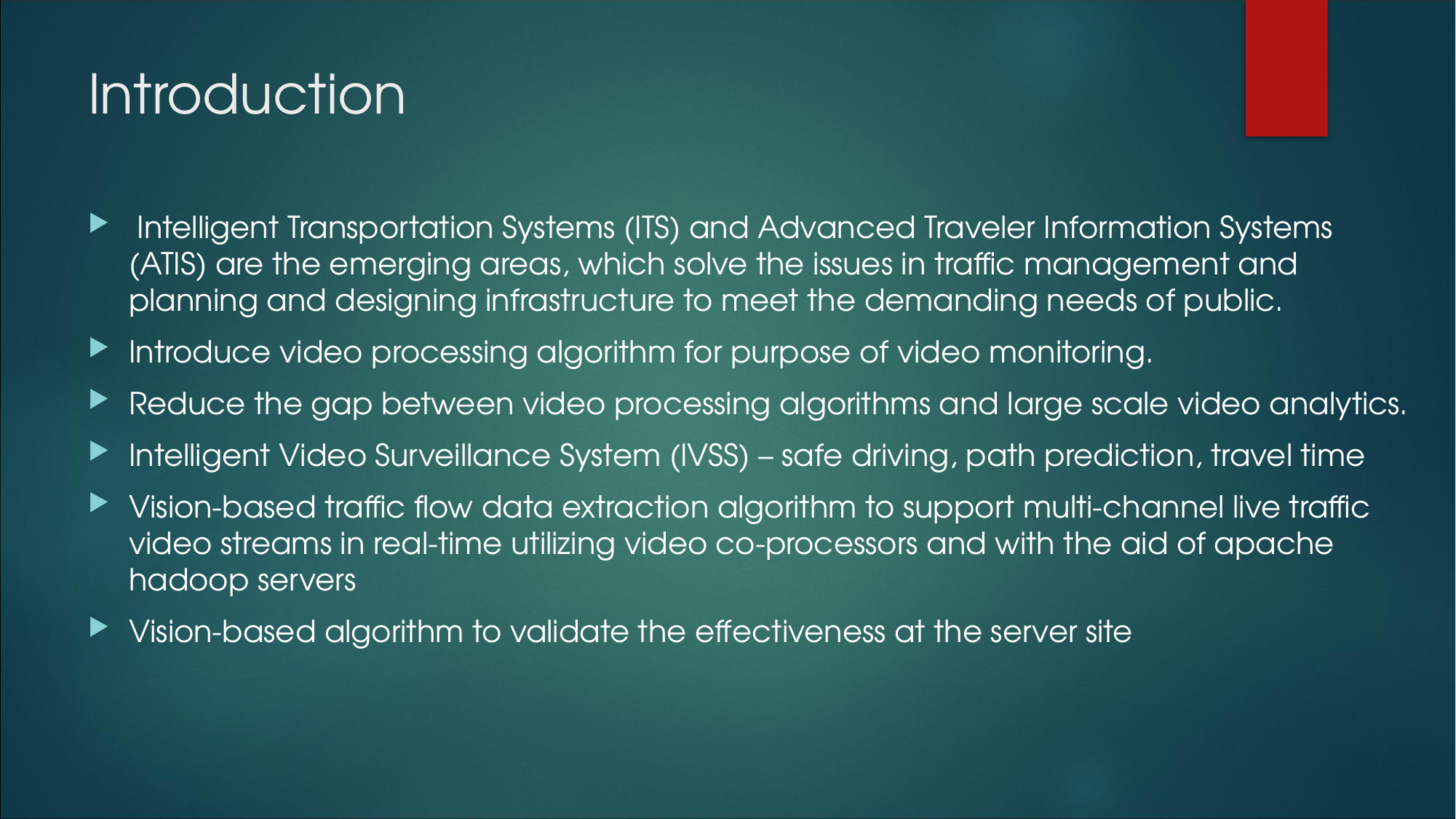

# Introduction

 Intelligent Transportation Systems (ITS) and Advanced Traveler Information Systems (ATIS) are the emerging areas, which solve the issues in traffic management and planning and designing infrastructure to meet the demanding needs of public.
Introduce video processing algorithm for purpose of video monitoring.
Reduce the gap between video processing algorithms and large scale video analytics.
Intelligent Video Surveillance System (IVSS) – safe driving, path prediction, travel time
Vision-based traffic flow data extraction algorithm to support multi-channel live traffic video streams in real-time utilizing video co-processors and with the aid of apache hadoop servers
Vision-based algorithm to validate the effectiveness at the server site